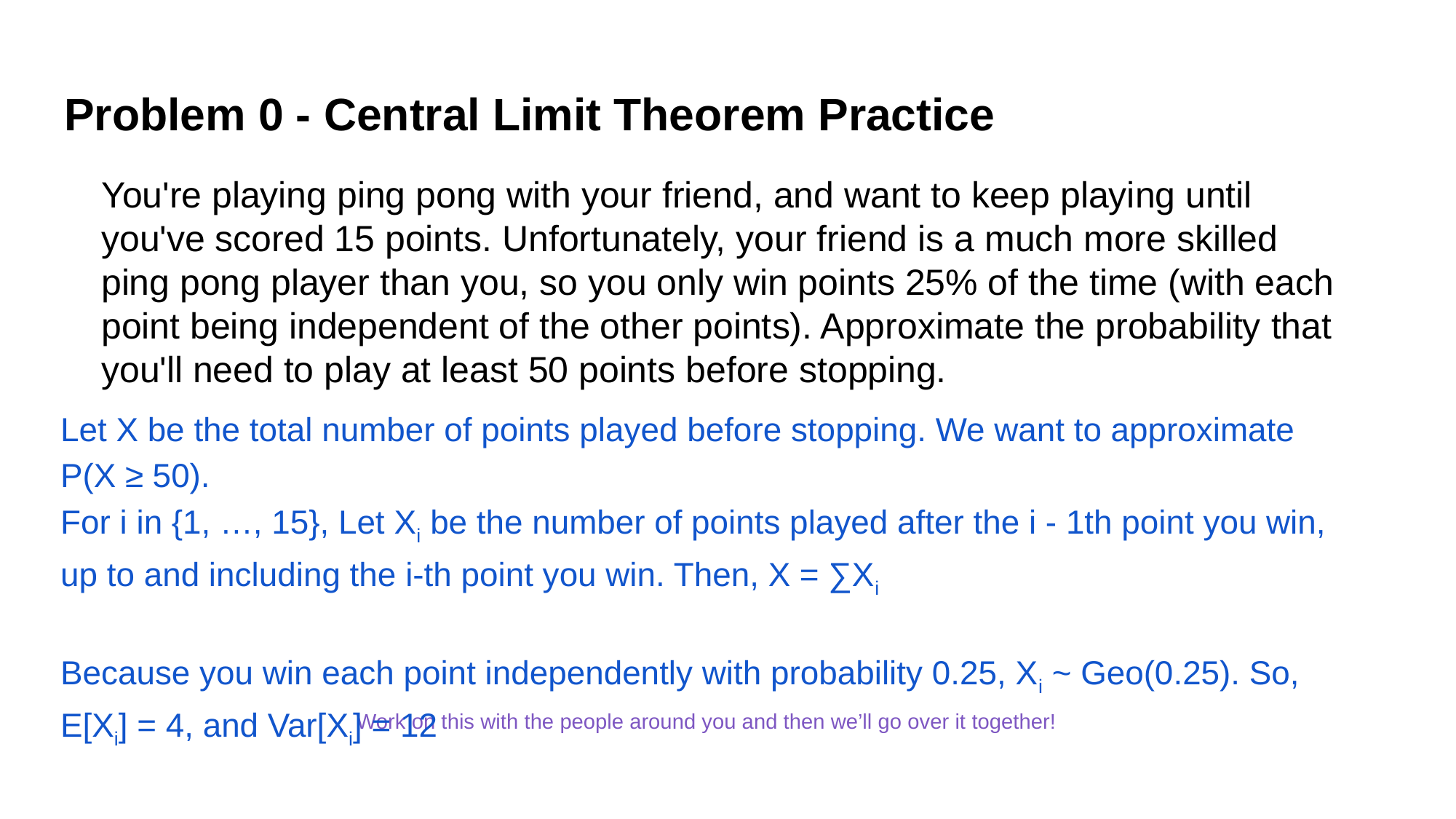

# Problem 0 - Central Limit Theorem Practice
You're playing ping pong with your friend, and want to keep playing until you've scored 15 points. Unfortunately, your friend is a much more skilled ping pong player than you, so you only win points 25% of the time (with each point being independent of the other points). Approximate the probability that you'll need to play at least 50 points before stopping.
Let X be the total number of points played before stopping. We want to approximate  P(X ≥ 50).
For i in {1, …, 15}, Let Xi be the number of points played after the i - 1th point you win, up to and including the i-th point you win. Then, X = ∑Xi

Because you win each point independently with probability 0.25, Xi ~ Geo(0.25). So,
E[Xi] = 4, and Var[Xi] = 12
Work on this with the people around you and then we’ll go over it together!